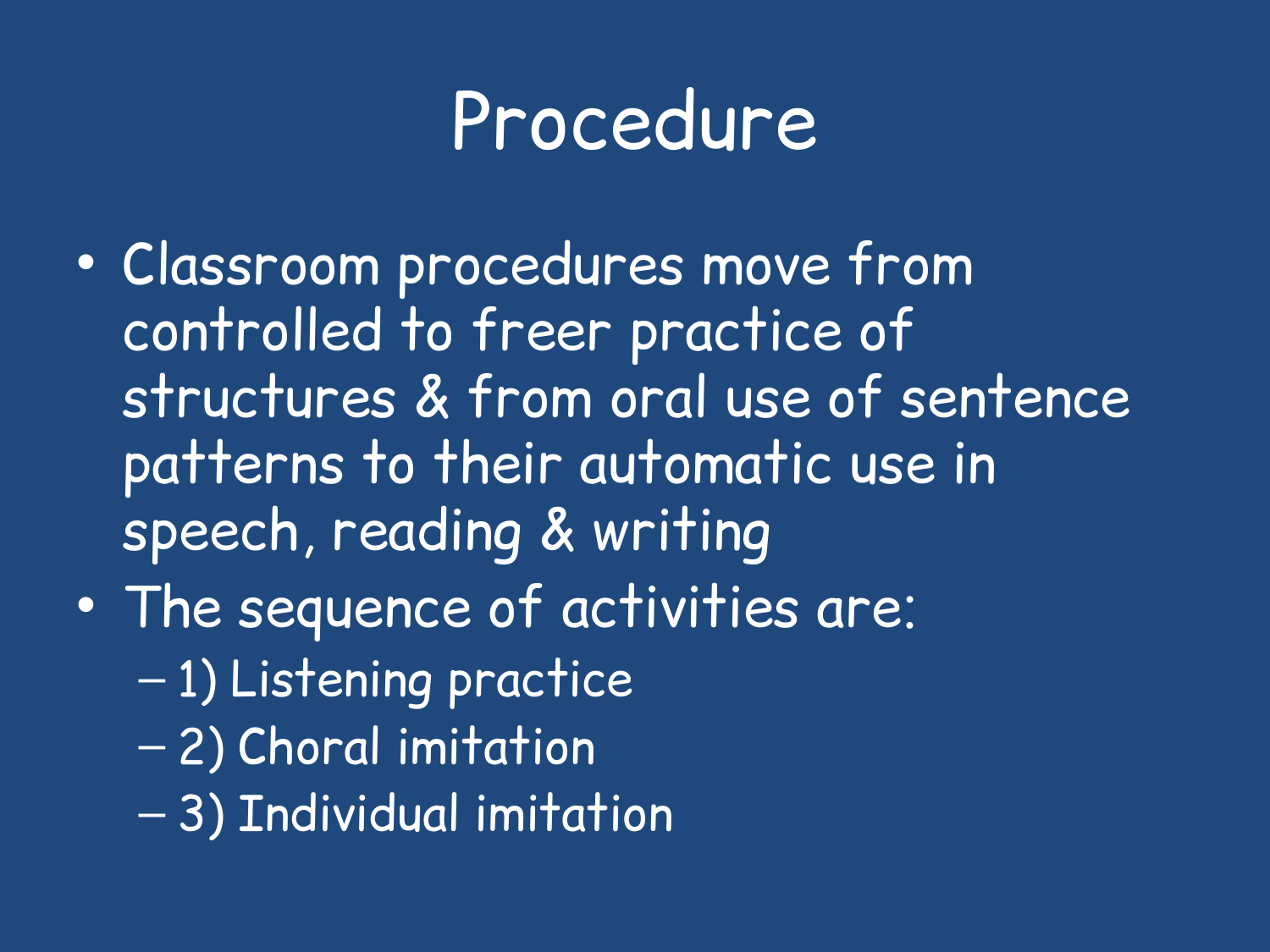

# Procedure
Classroom procedures move from controlled to freer practice of structures & from oral use of sentence patterns to their automatic use in speech, reading & writing
The sequence of activities are:
1) Listening practice
2) Choral imitation
3) Individual imitation